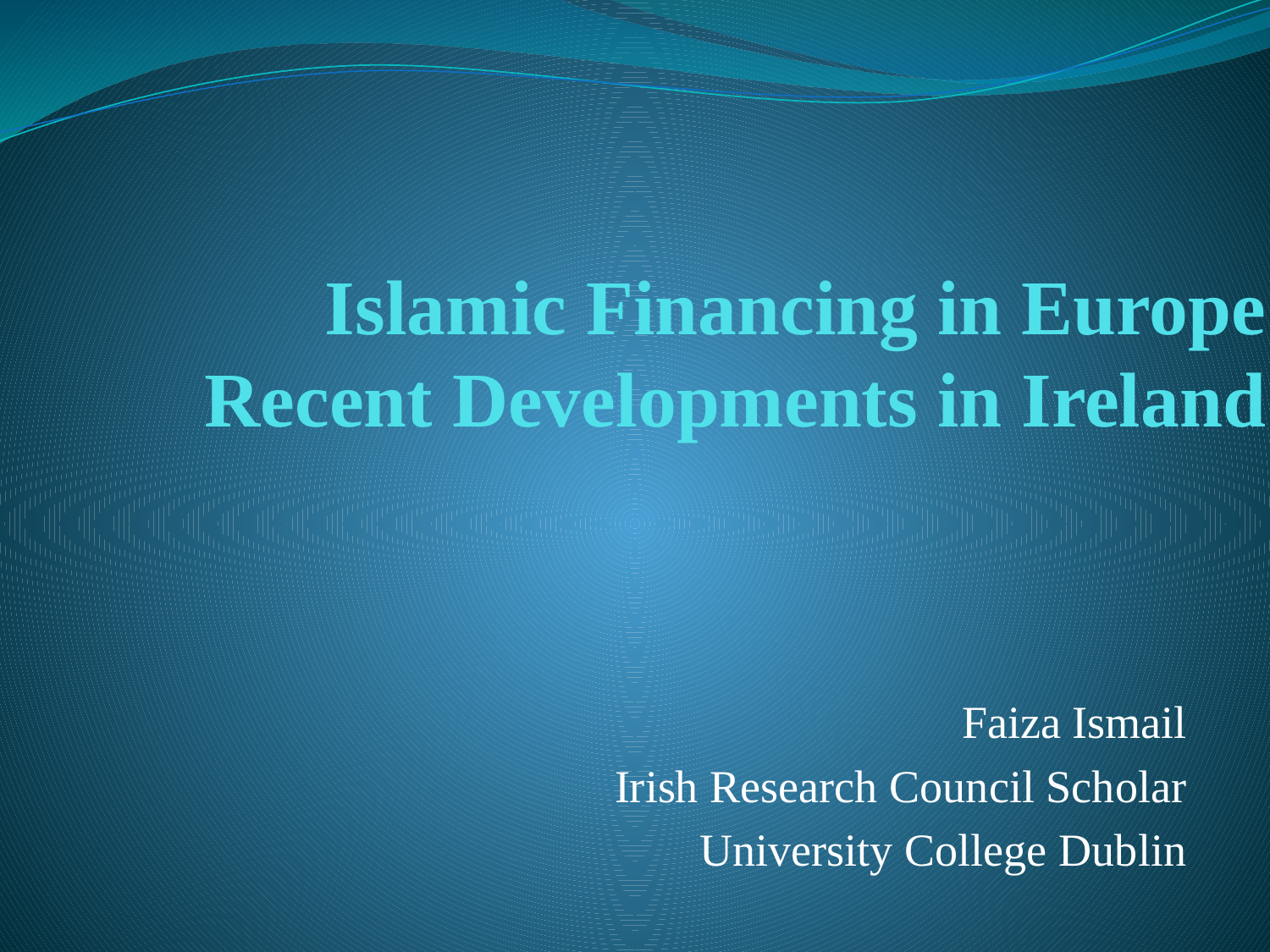

# Islamic Financing in Europe Recent Developments in Ireland

Faiza Ismail
Irish Research Council Scholar
University College Dublin